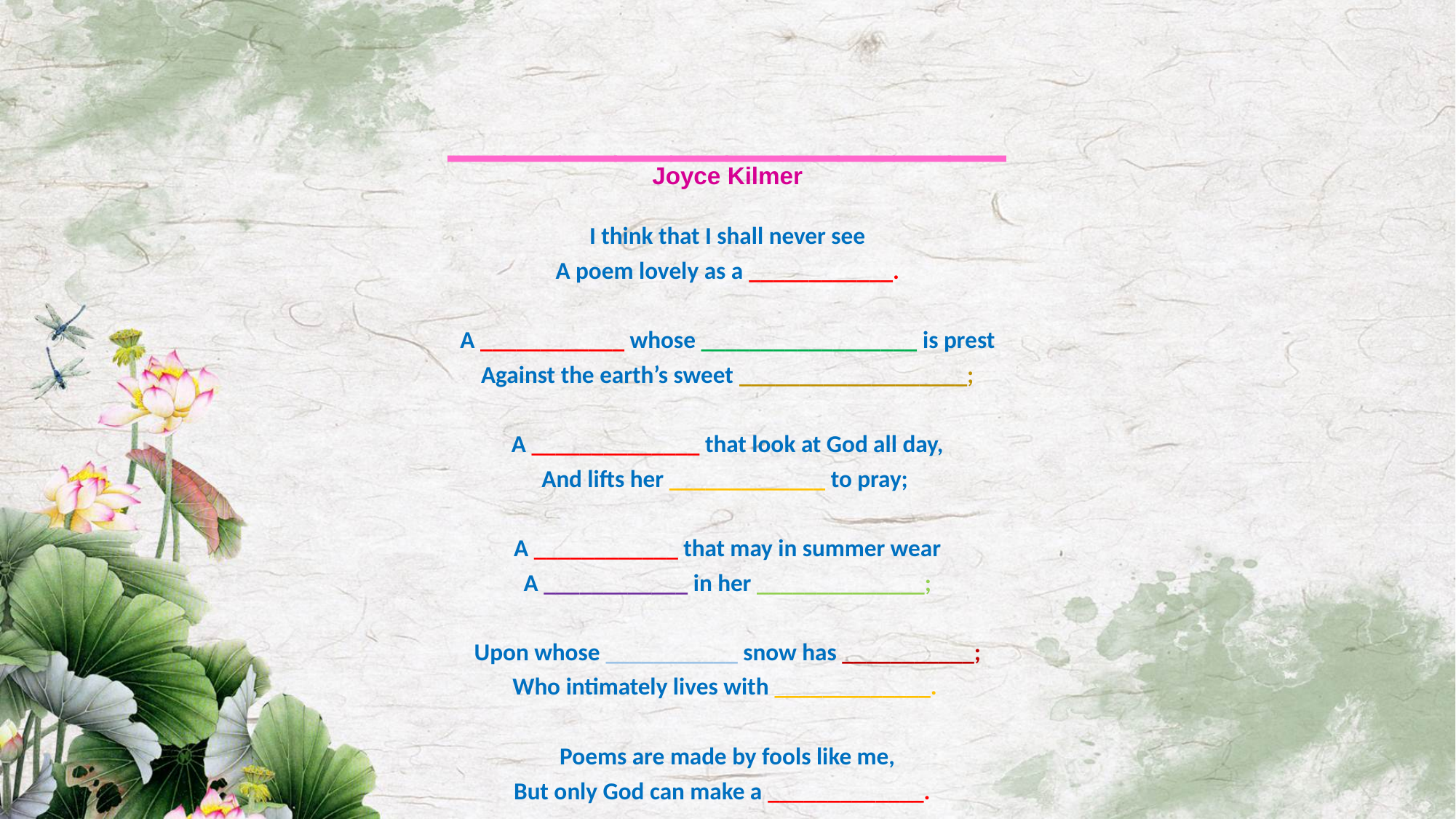

# __________ Joyce Kilmer
I think that I shall never see
A poem lovely as a ____________.

A ____________ whose __________________ is prest
Against the earth’s sweet ___________________;

A ______________ that look at God all day,
And lifts her _____________ to pray;

A ____________ that may in summer wear
A ____________ in her ______________;

Upon whose ___________ snow has ___________;
Who intimately lives with _____________.

Poems are made by fools like me,
But only God can make a _____________.